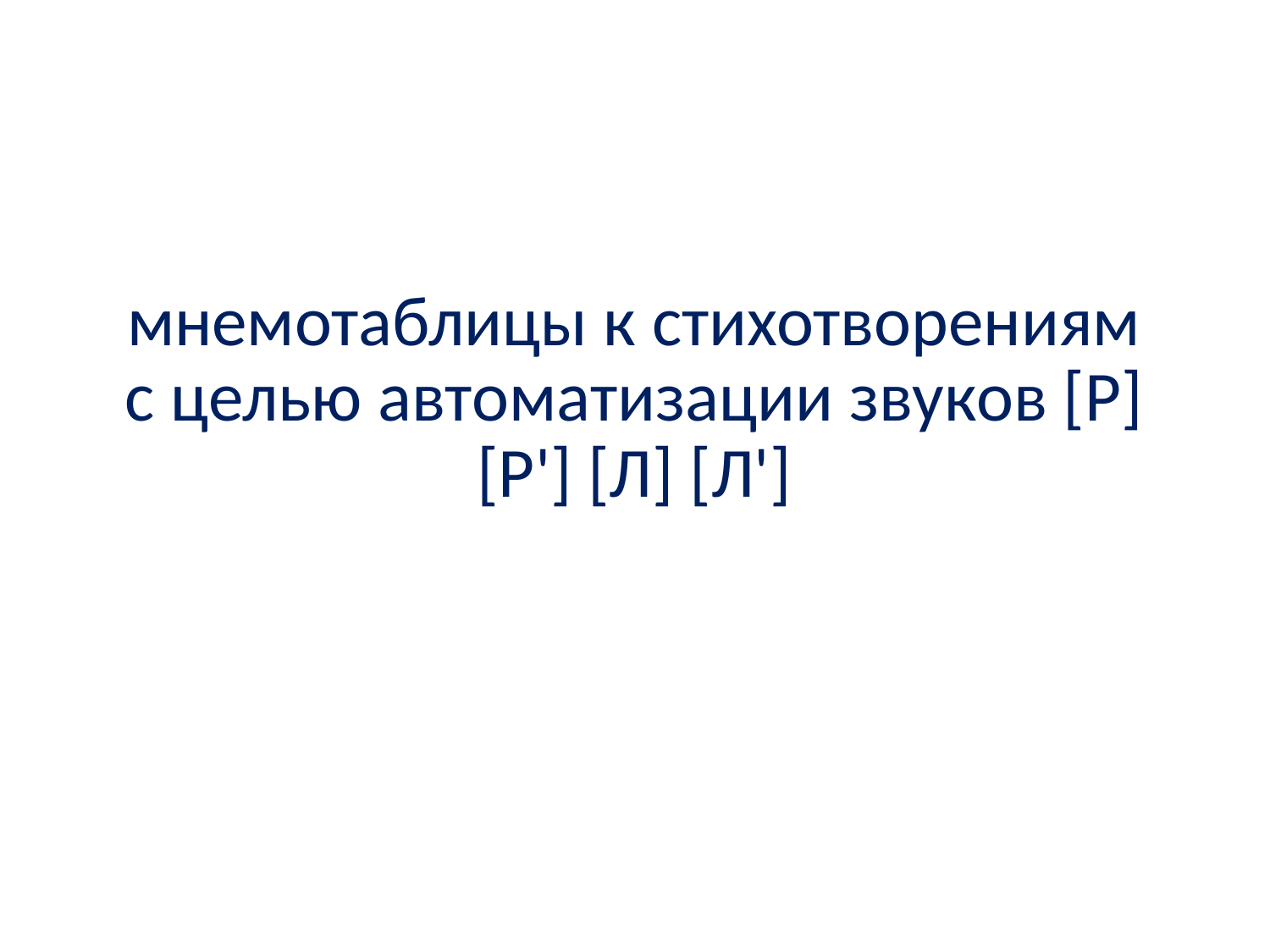

# мнемотаблицы к стихотворениям с целью автоматизации звуков [Р] [Р'] [Л] [Л']